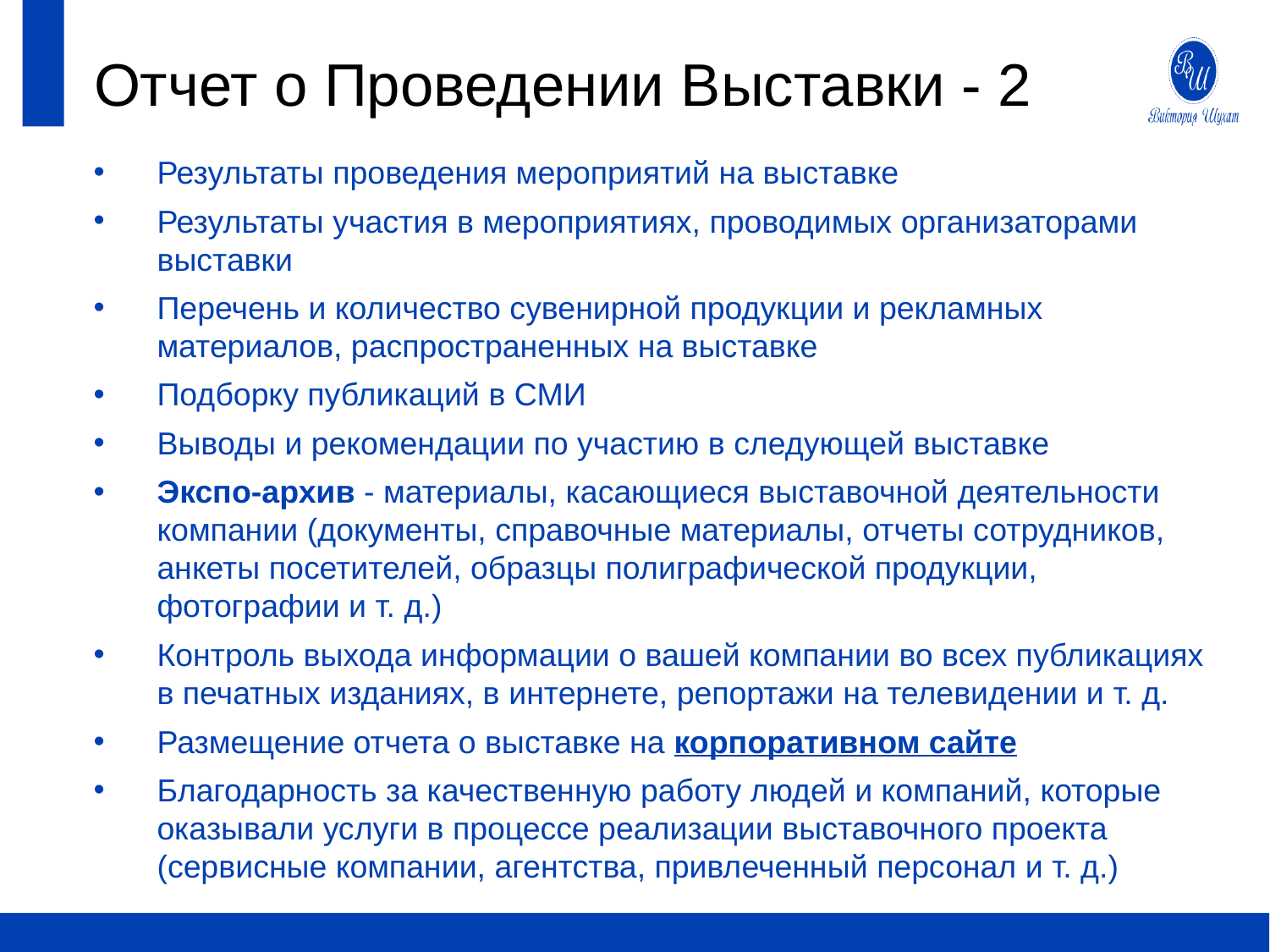

# Отчет о Проведении Выставки - 2
Результаты проведения мероприятий на выставке
Результаты участия в мероприятиях, проводимых организаторами выставки
Перечень и количество сувенирной продукции и рекламных материалов, распространенных на выставке
Подборку публикаций в СМИ
Выводы и рекомендации по участию в следующей выставке
Экспо-архив - материалы, касающиеся выставочной деятельности компании (документы, справочные материалы, отчеты сотрудников, анкеты посетителей, образцы полиграфической продукции, фотографии и т. д.)
Контроль выхода информации о вашей компании во всех публикациях в печатных изданиях, в интернете, репортажи на телевидении и т. д.
Размещение отчета о выставке на корпоративном сайте
Благодарность за качественную работу людей и компаний, которые оказывали услуги в процессе реализации выставочного проекта (сервисные компании, агентства, привлеченный персонал и т. д.)